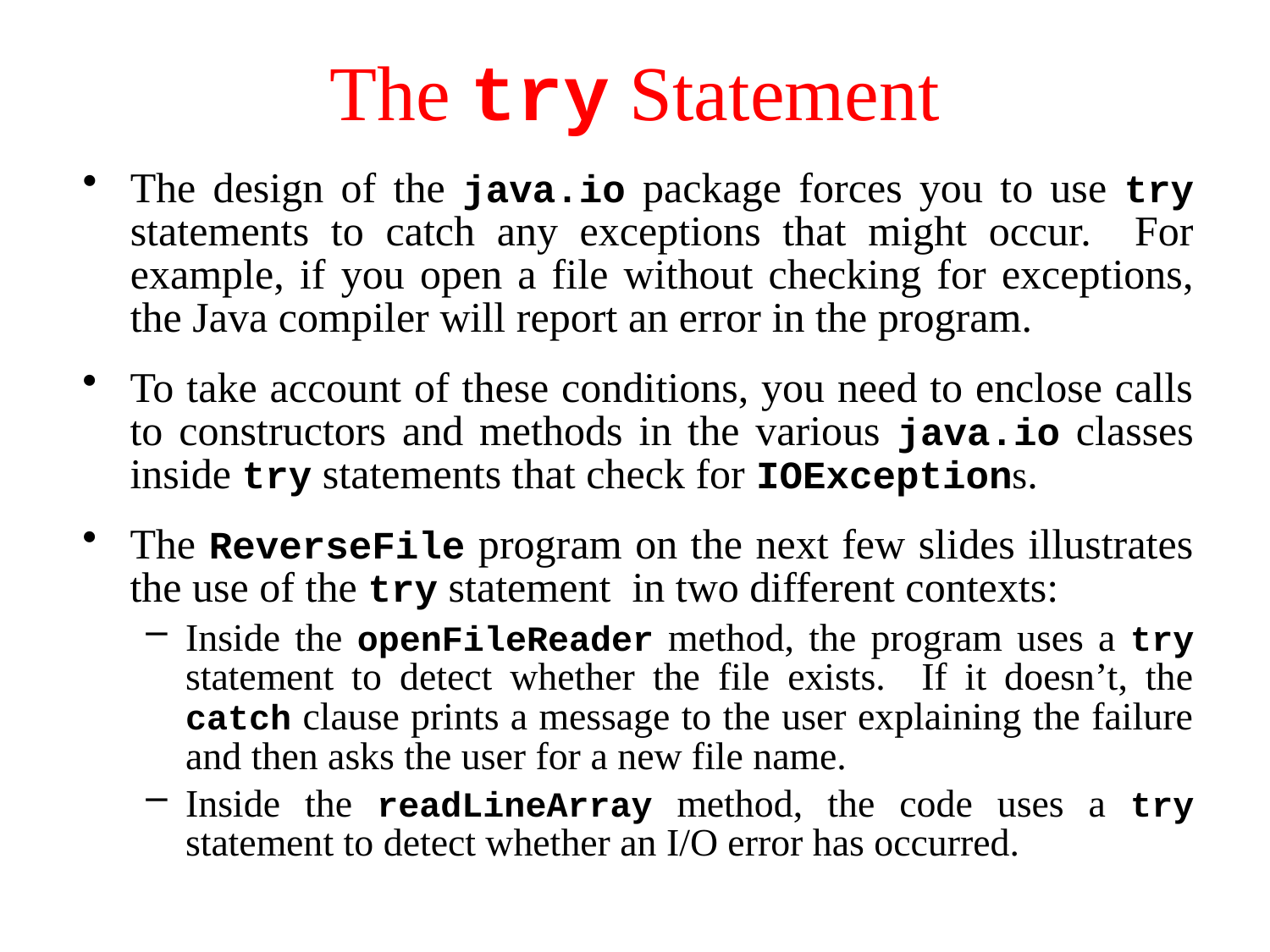

# The try Statement
The design of the java.io package forces you to use try statements to catch any exceptions that might occur.  For example, if you open a file without checking for exceptions, the Java compiler will report an error in the program.
To take account of these conditions, you need to enclose calls to constructors and methods in the various java.io classes inside try statements that check for IOExceptions.
The ReverseFile program on the next few slides illustrates the use of the try statement  in two different contexts:
Inside the openFileReader method, the program uses a try statement to detect whether the file exists.  If it doesn’t, the catch clause prints a message to the user explaining the failure and then asks the user for a new file name.
Inside the readLineArray method, the code uses a try statement to detect whether an I/O error has occurred.